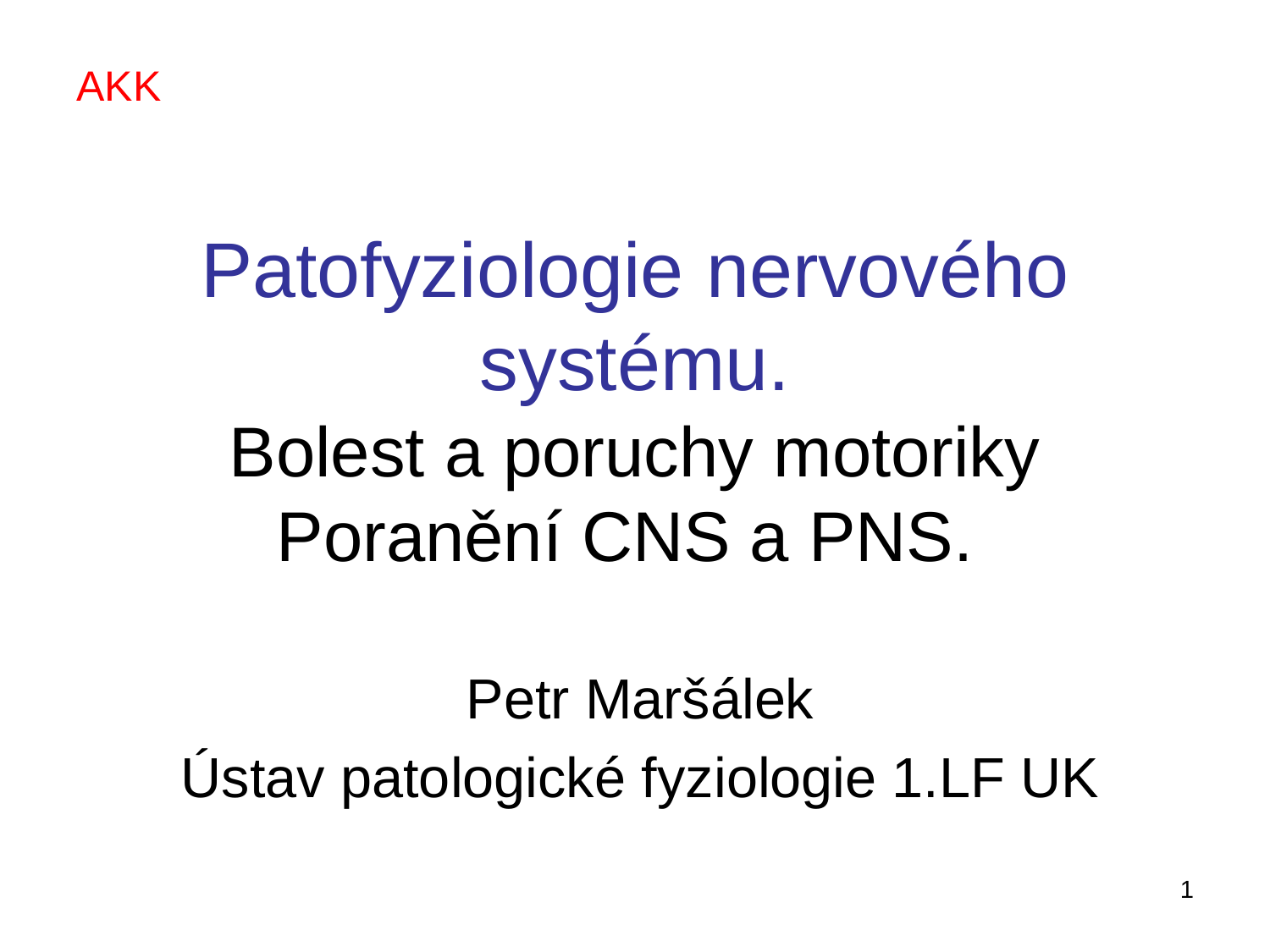

AKK
# Patofyziologie nervového systému. Bolest a poruchy motoriky Poranění CNS a PNS.
Petr Maršálek
Ústav patologické fyziologie 1.LF UK
1